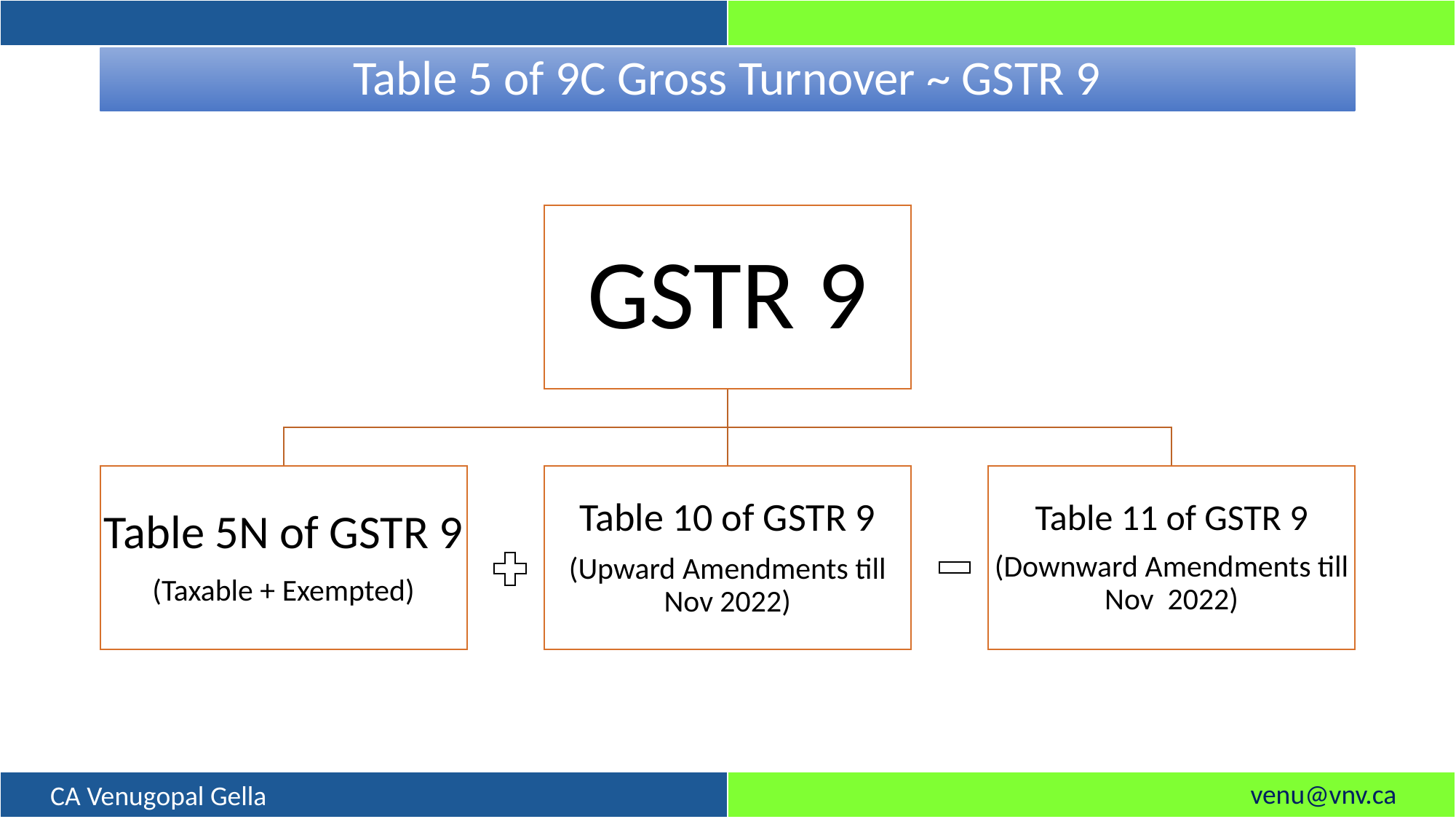

# Table 5 of 9C Gross Turnover ~ GSTR 9
GSTR 9
Table 5N of GSTR 9
(Taxable + Exempted)
Table 10 of GSTR 9
(Upward Amendments till Nov 2022)
Table 11 of GSTR 9
(Downward Amendments till Nov  2022)